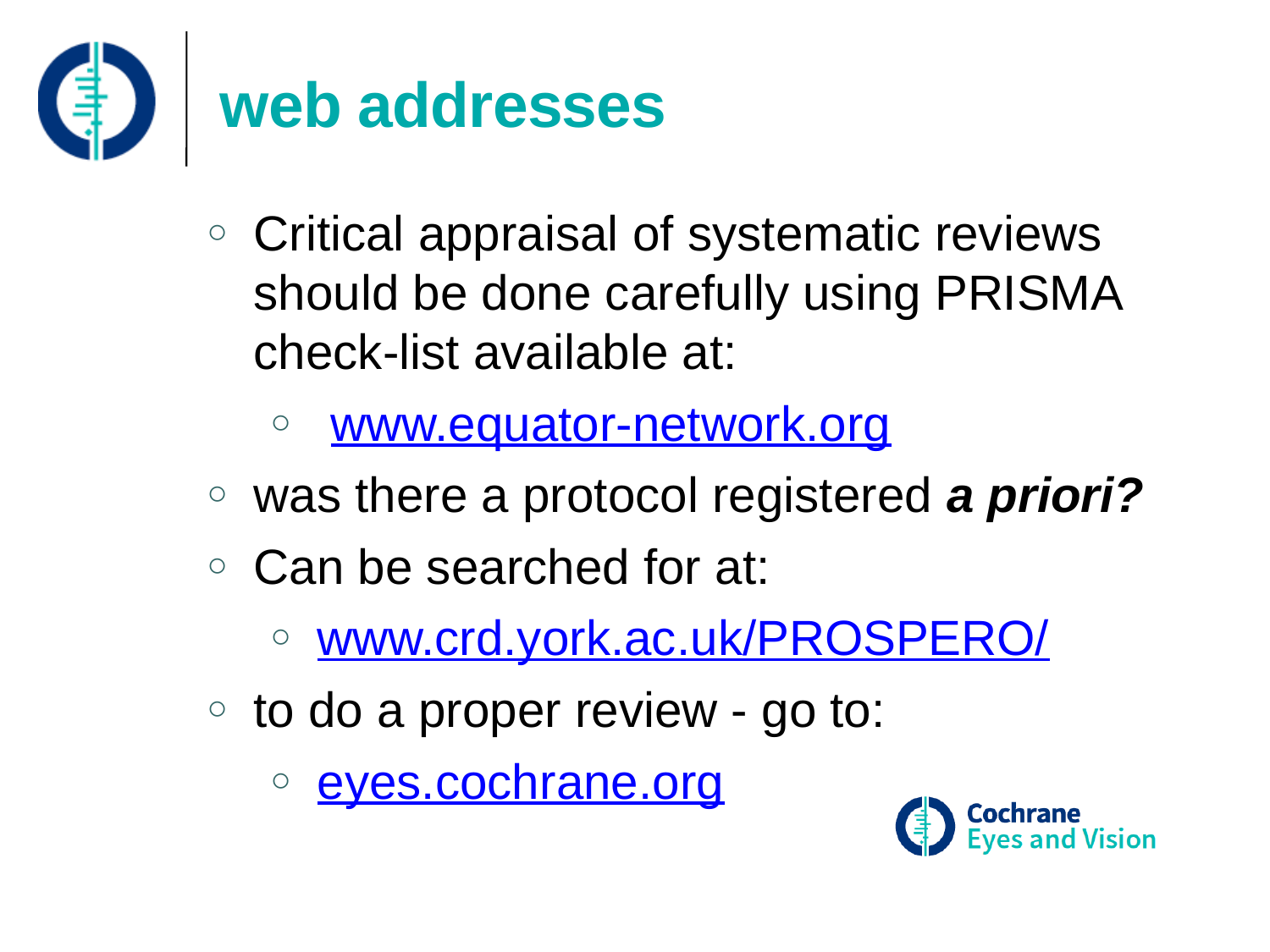

# web addresses
Critical appraisal of systematic reviews should be done carefully using PRISMA check-list available at:
 www.equator-network.org
was there a protocol registered a priori?
Can be searched for at:
www.crd.york.ac.uk/PROSPERO/
to do a proper review - go to:
eyes.cochrane.org
63